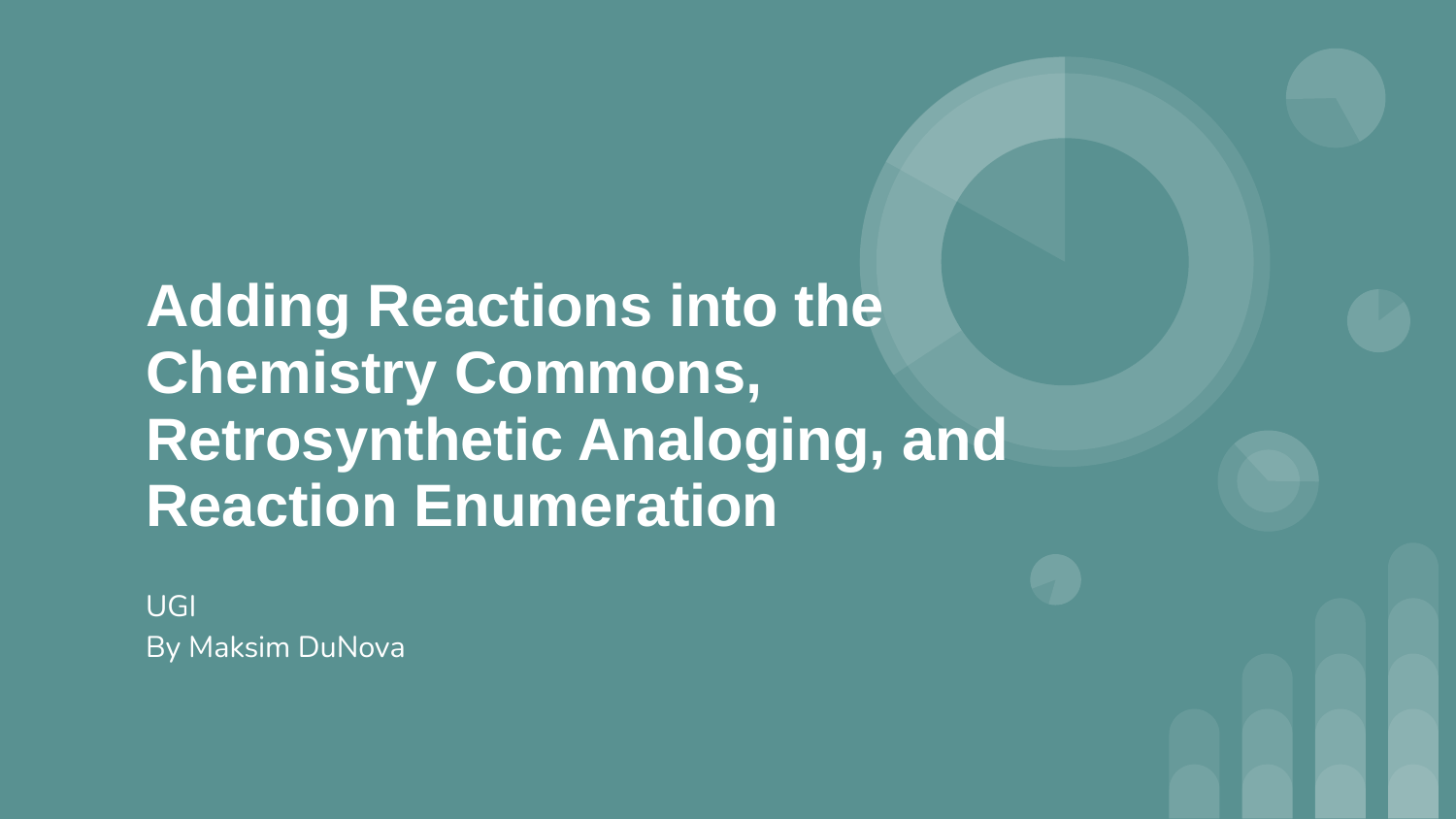

# Adding Reactions into the Chemistry Commons, Retrosynthetic Analoging, and Reaction Enumeration
UGI
By Maksim DuNova